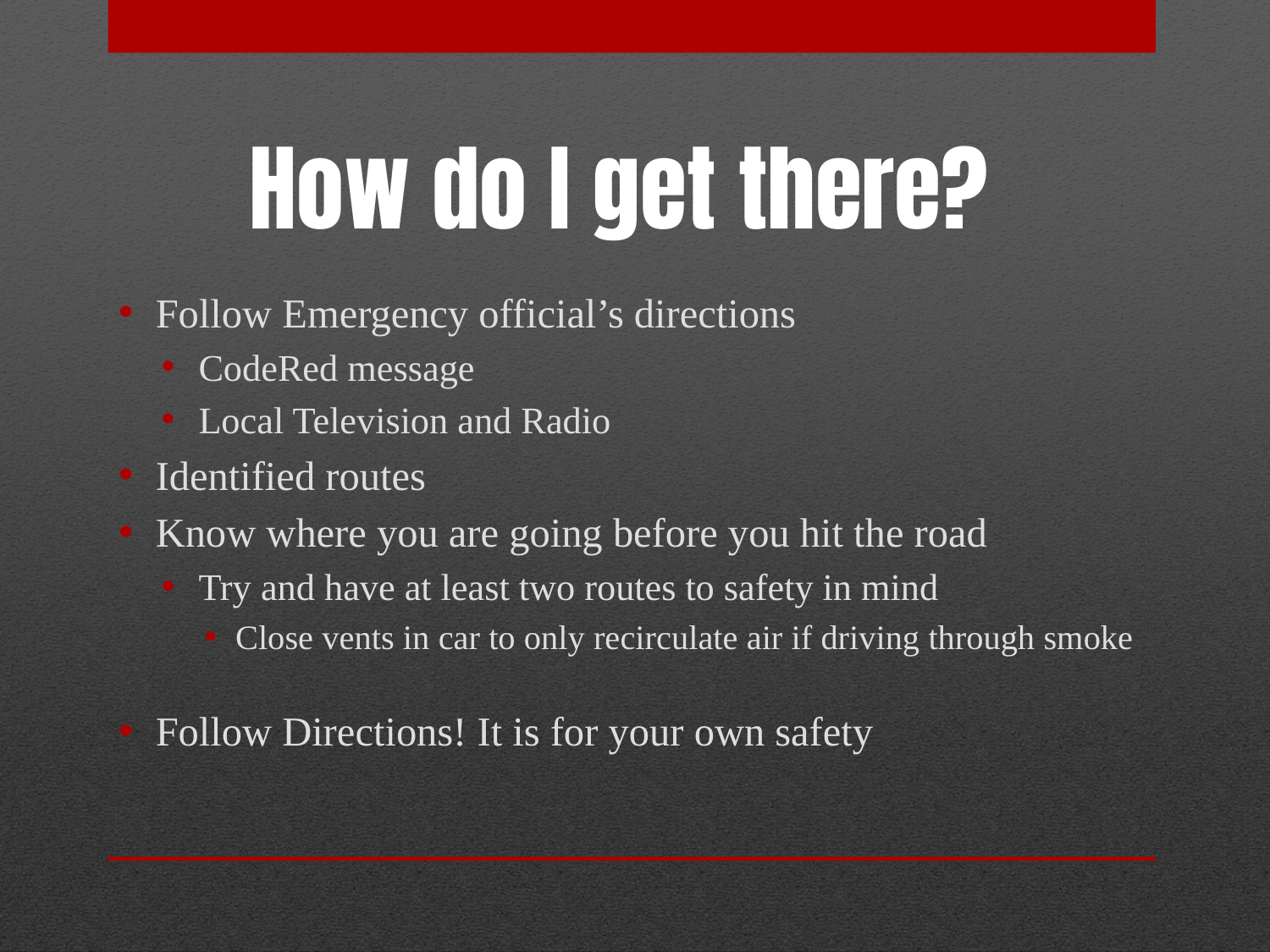

# How do I get there?

Follow Emergency official’s directions
CodeRed message
Local Television and Radio
Identified routes
Know where you are going before you hit the road
Try and have at least two routes to safety in mind
Close vents in car to only recirculate air if driving through smoke
Follow Directions! It is for your own safety